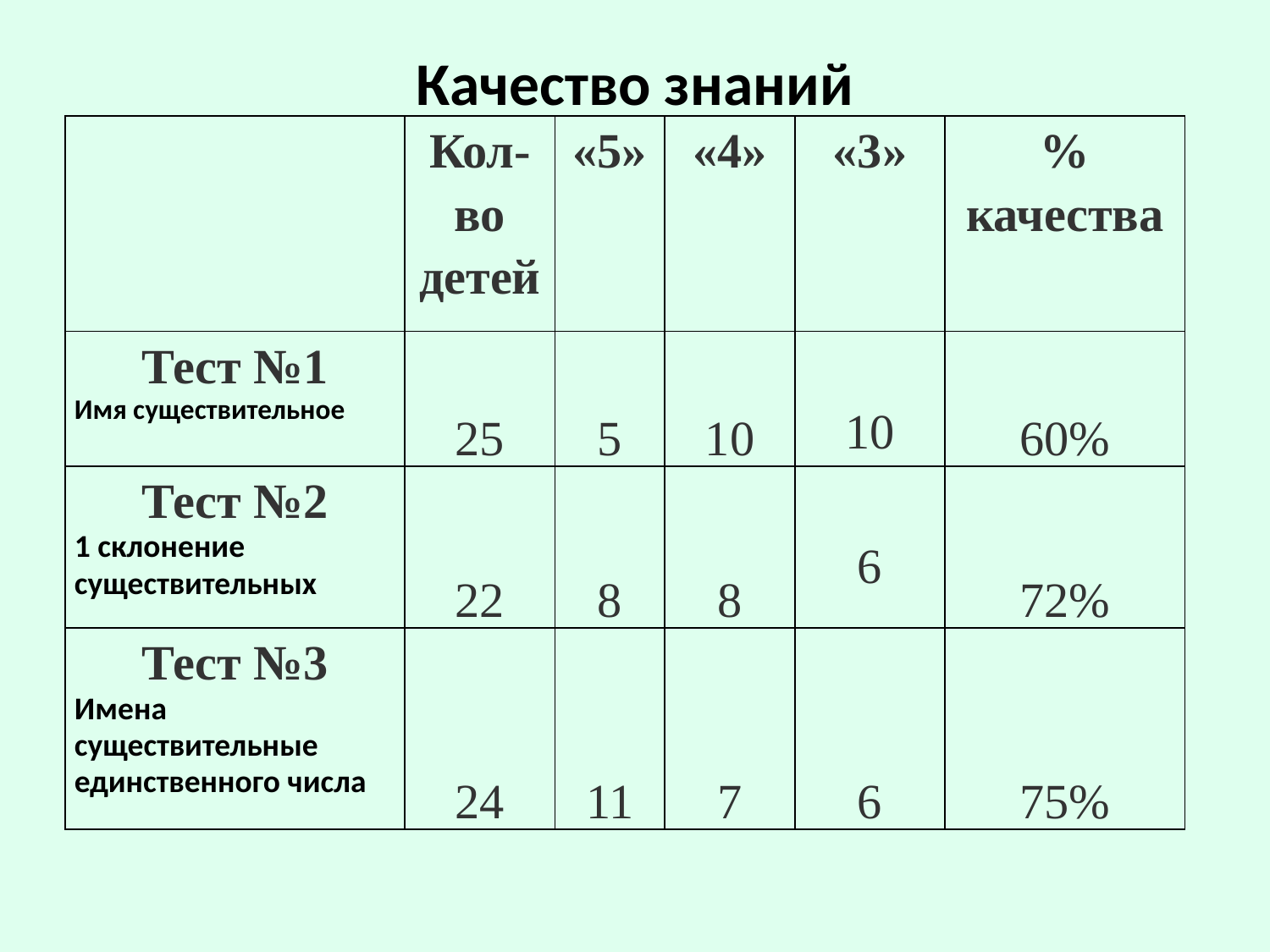

# Качество знаний
|  | Кол-во детей | «5» | «4» | «3» | % качества |
| --- | --- | --- | --- | --- | --- |
| Тест №1 Имя существительное | 25 | 5 | 10 | 10 | 60% |
| Тест №2 1 склонение существительных | 22 | 8 | 8 | 6 | 72% |
| Тест №3 Имена существительные единственного числа | 24 | 11 | 7 | 6 | 75% |